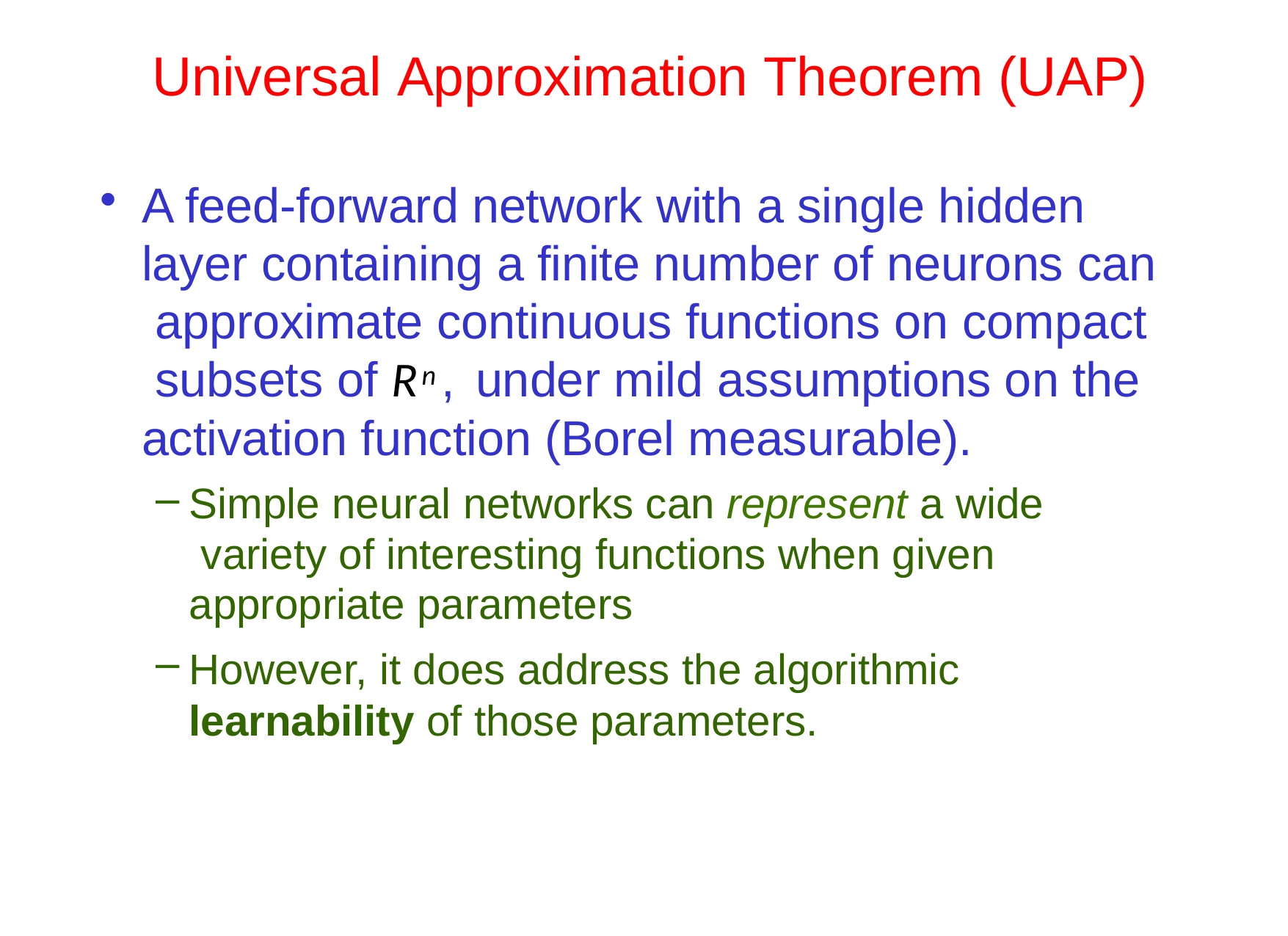

# Universal Approximation Theorem (UAP)
A feed-forward network with a single hidden  layer containing a finite number of neurons can  approximate continuous functions on compact  subsets of Rn, under mild assumptions on the  activation function (Borel measurable).
Simple neural networks can represent a wide  variety of interesting functions when given  appropriate parameters
However, it does address the algorithmic  learnability of those parameters.